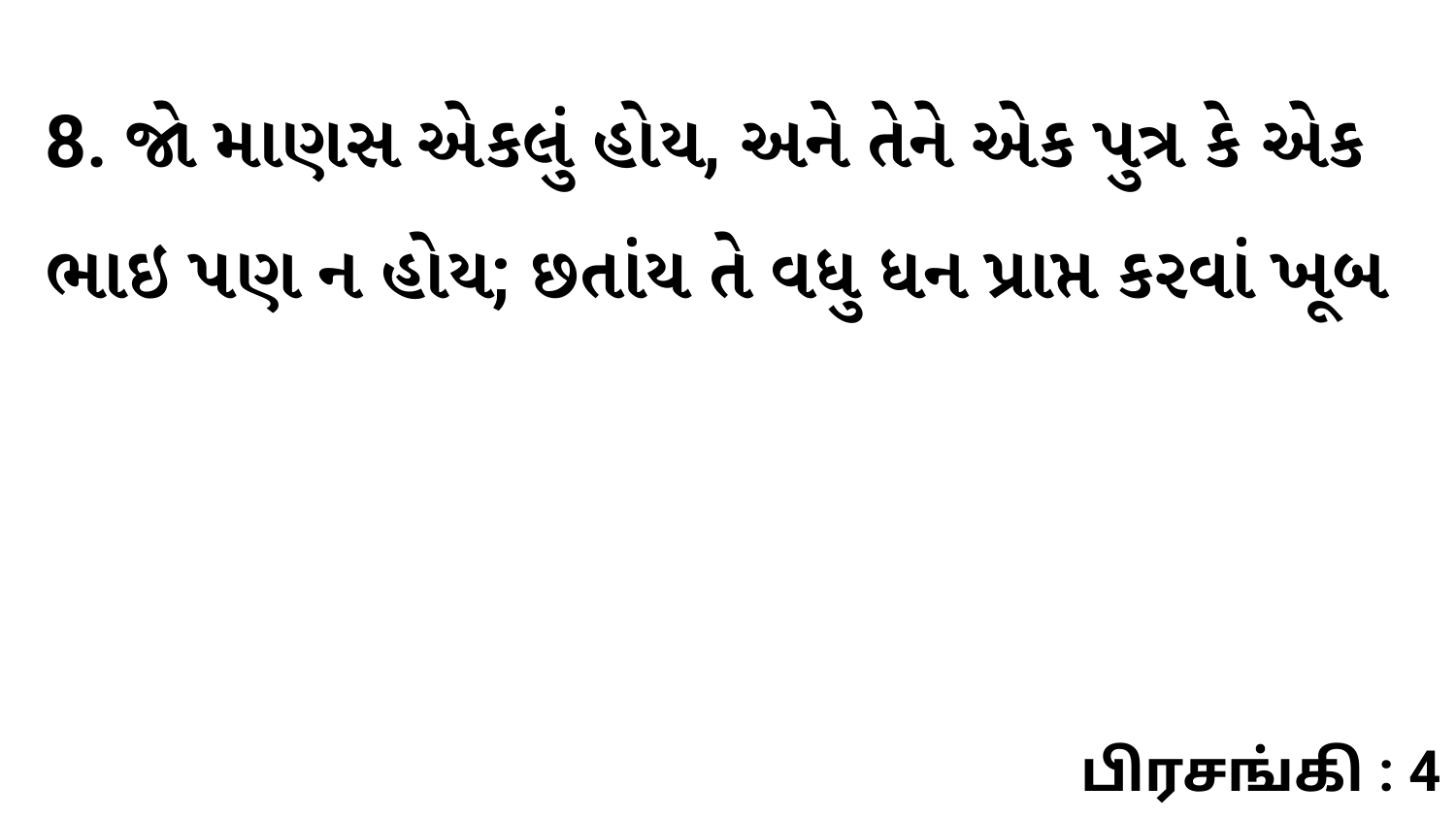

8. જો માણસ એકલું હોય, અને તેને એક પુત્ર કે એક ભાઇ પણ ન હોય; છતાંય તે વધુ ધન પ્રાપ્ત કરવાં ખૂબ
பிரசங்கி : 4